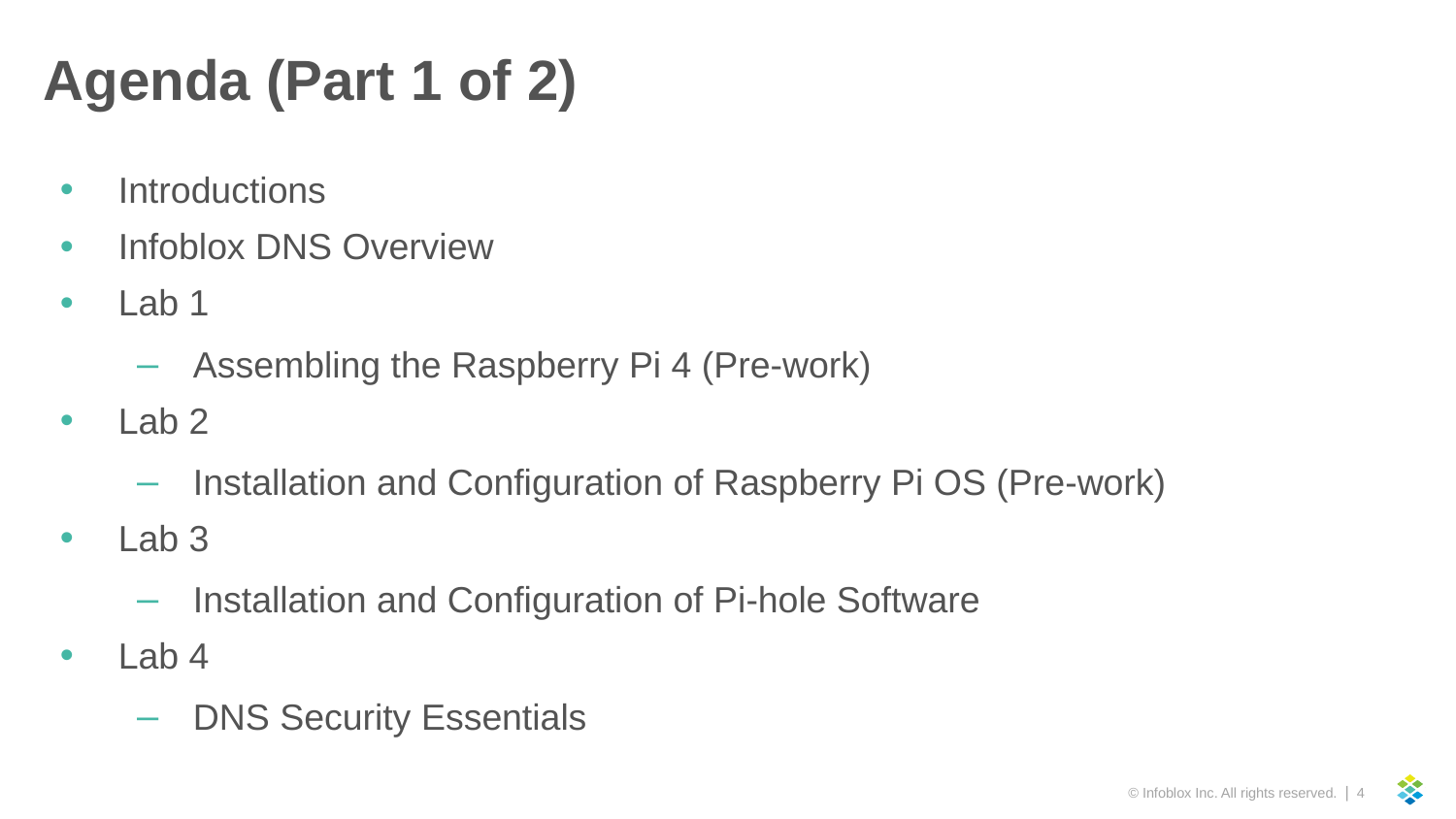

# Agenda (Part 1 of 2)
Introductions
Infoblox DNS Overview
Lab 1
Assembling the Raspberry Pi 4 (Pre-work)
Lab 2
Installation and Configuration of Raspberry Pi OS (Pre-work)
Lab 3
Installation and Configuration of Pi-hole Software
Lab 4
DNS Security Essentials